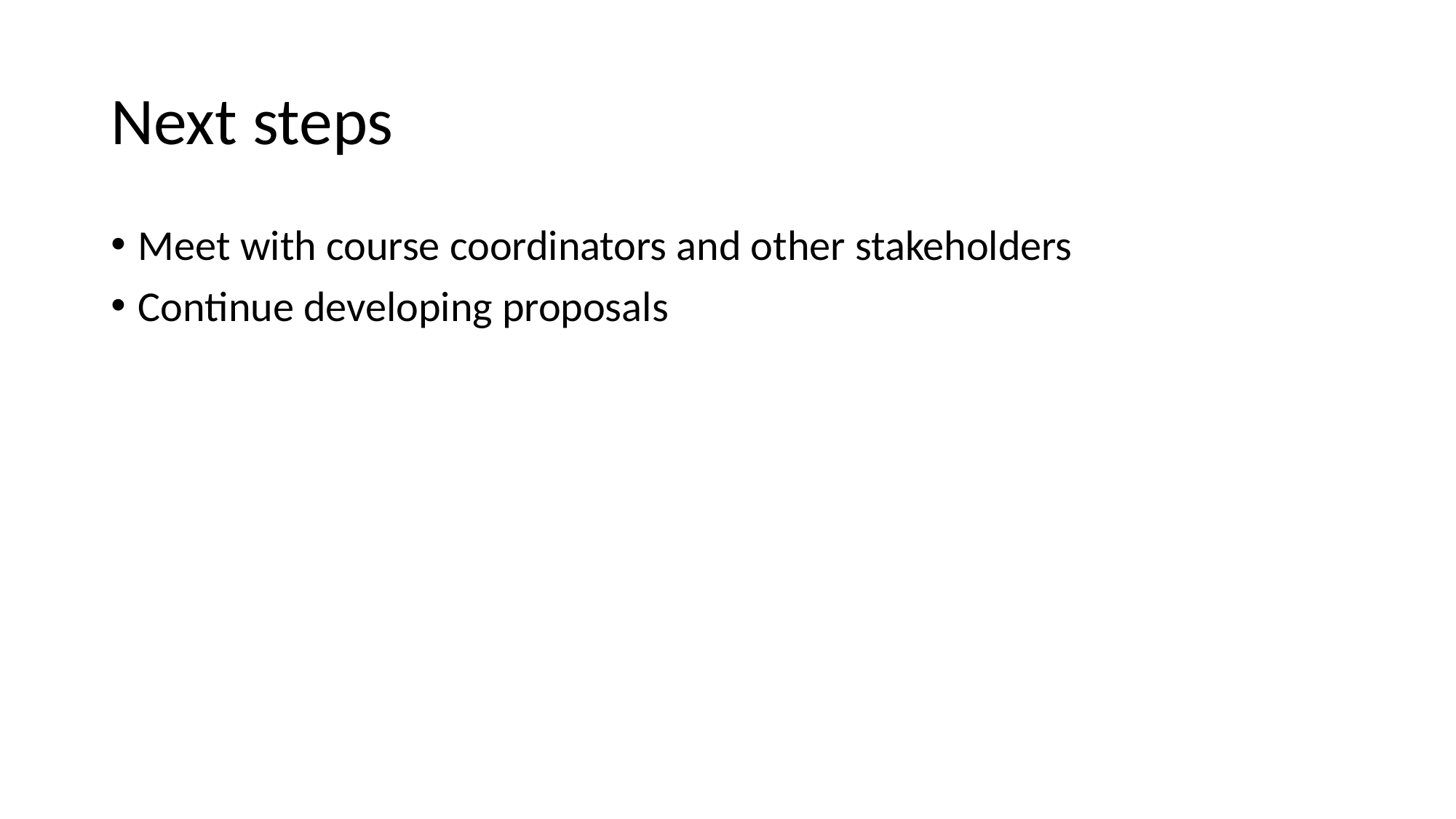

# Next steps
Meet with course coordinators and other stakeholders
Continue developing proposals